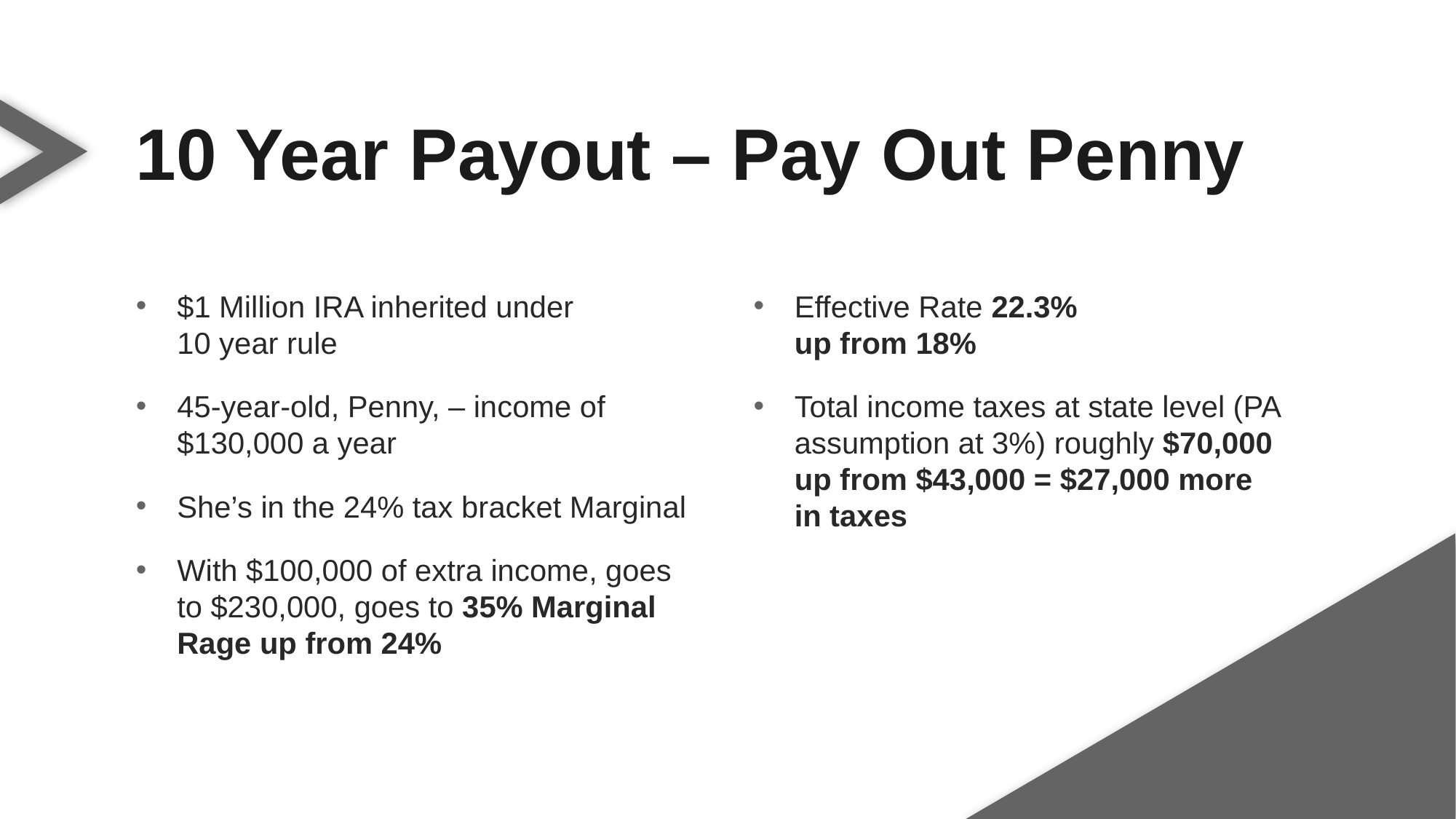

10 Year Payout – Pay Out Penny
$1 Million IRA inherited under
10 year rule
45-year-old, Penny, – income of $130,000 a year
She’s in the 24% tax bracket Marginal
With $100,000 of extra income, goes to $230,000, goes to 35% Marginal Rage up from 24%
Effective Rate 22.3%
up from 18%
Total income taxes at state level (PA assumption at 3%) roughly $70,000
up from $43,000 = $27,000 more
in taxes